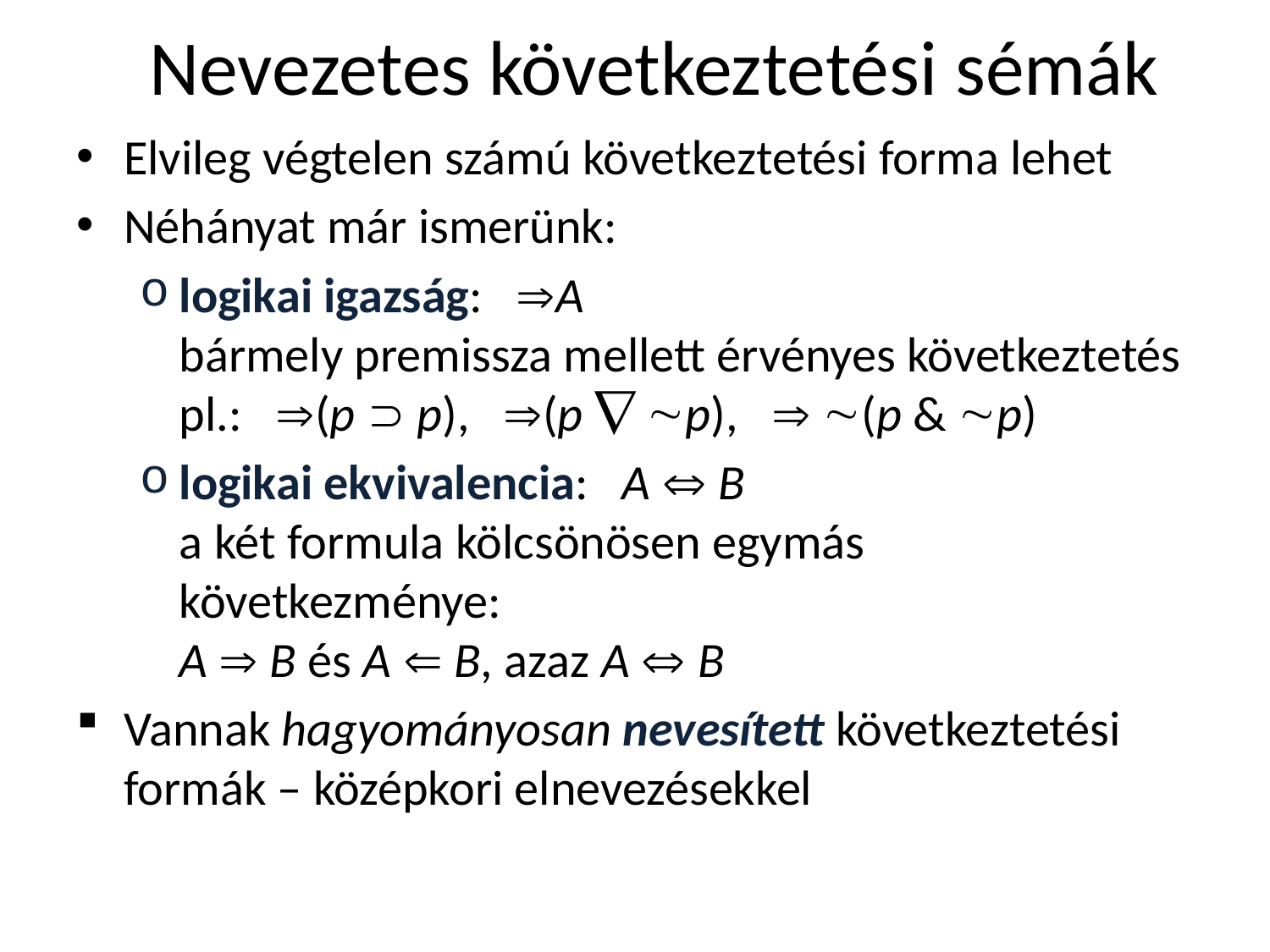

# Nevezetes következtetési sémák
Elvileg végtelen számú következtetési forma lehet
Néhányat már ismerünk:
logikai igazság:   ⇒A
bármely premissza mellett érvényes következtetés
pl.:   ⇒(p ⊃ p),   ⇒(p ∇ ∼p),   ⇒ ∼(p & ∼p)
logikai ekvivalencia:   A ⇔ B
a két formula kölcsönösen egymás következménye:
A ⇒ B és A ⇐ B, azaz A ⇔ B
Vannak hagyományosan nevesített következtetési formák – középkori elnevezésekkel